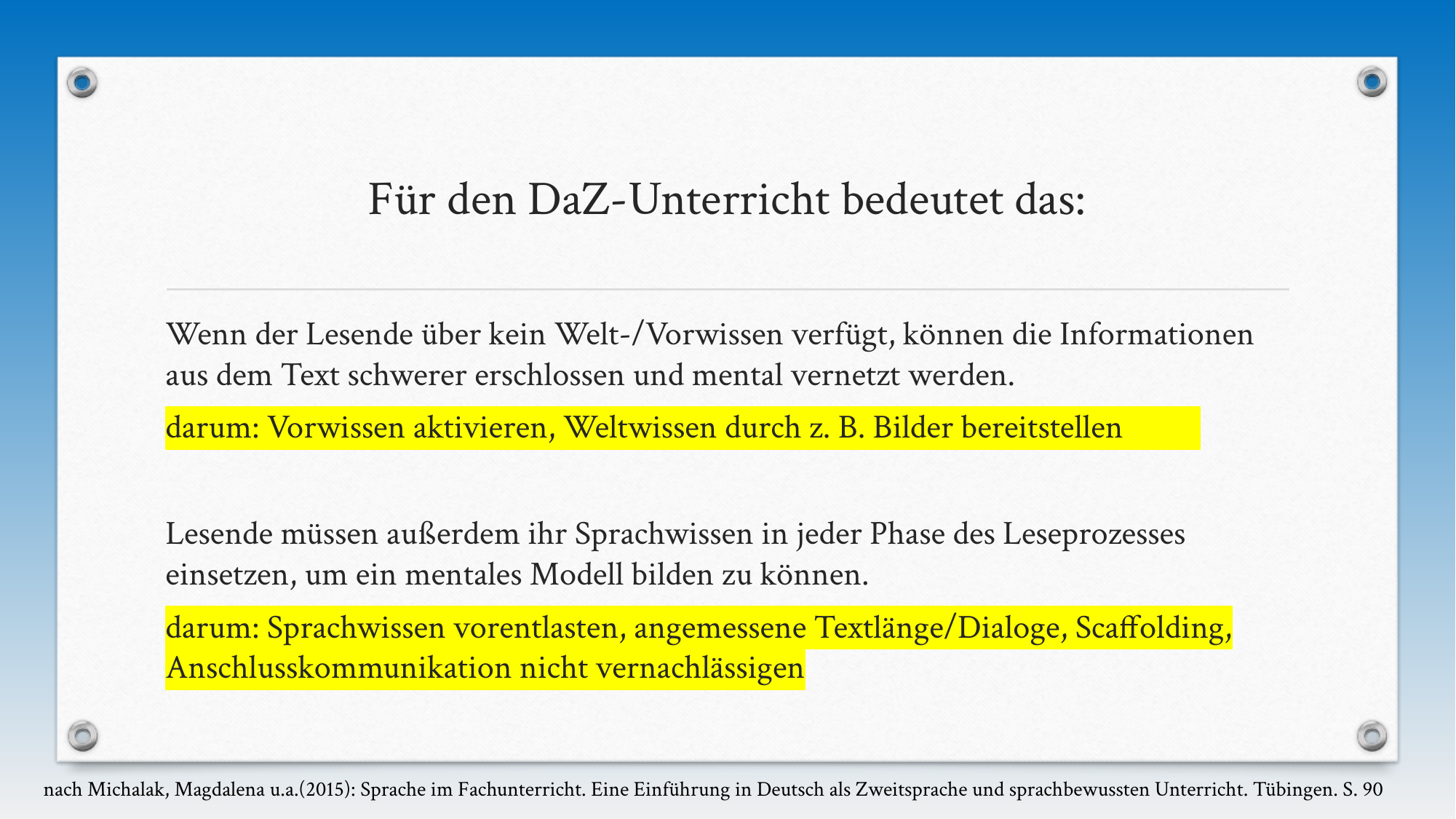

# Für den DaZ-Unterricht bedeutet das:
Wenn der Lesende über kein Welt-/Vorwissen verfügt, können die Informationen aus dem Text schwerer erschlossen und mental vernetzt werden.
darum: Vorwissen aktivieren, Weltwissen durch z. B. Bilder bereitstellen

Lesende müssen außerdem ihr Sprachwissen in jeder Phase des Leseprozesses einsetzen, um ein mentales Modell bilden zu können.
darum: Sprachwissen vorentlasten, angemessene Textlänge/Dialoge, Scaffolding, Anschlusskommunikation nicht vernachlässigen

nach Michalak, Magdalena u.a.(2015): Sprache im Fachunterricht. Eine Einführung in Deutsch als Zweitsprache und sprachbewussten Unterricht. Tübingen. S. 90